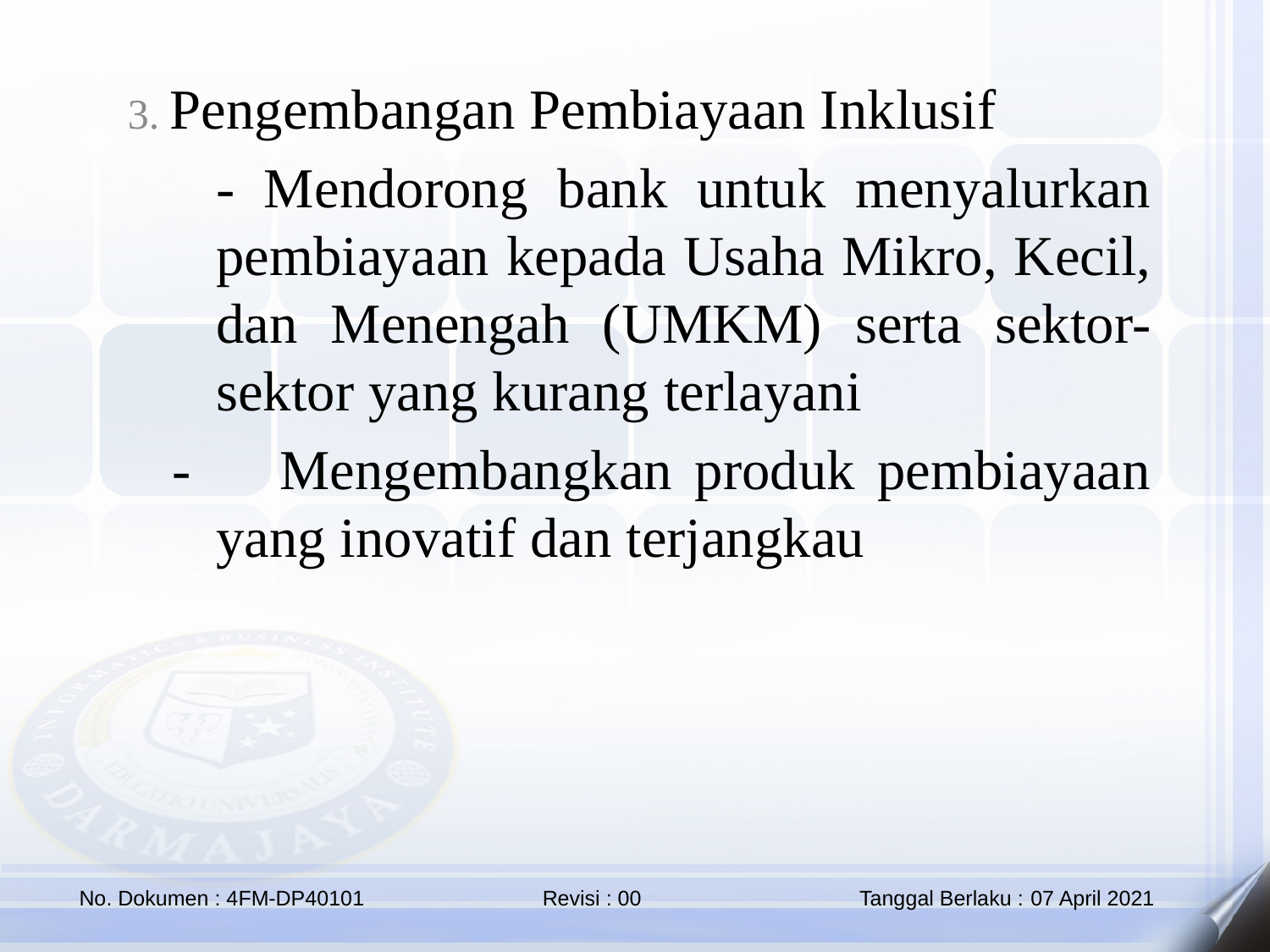

3. Pengembangan Pembiayaan Inklusif
   - Mendorong bank untuk menyalurkan pembiayaan kepada Usaha Mikro, Kecil, dan Menengah (UMKM) serta sektor-sektor yang kurang terlayani
  -    Mengembangkan produk pembiayaan yang inovatif dan terjangkau